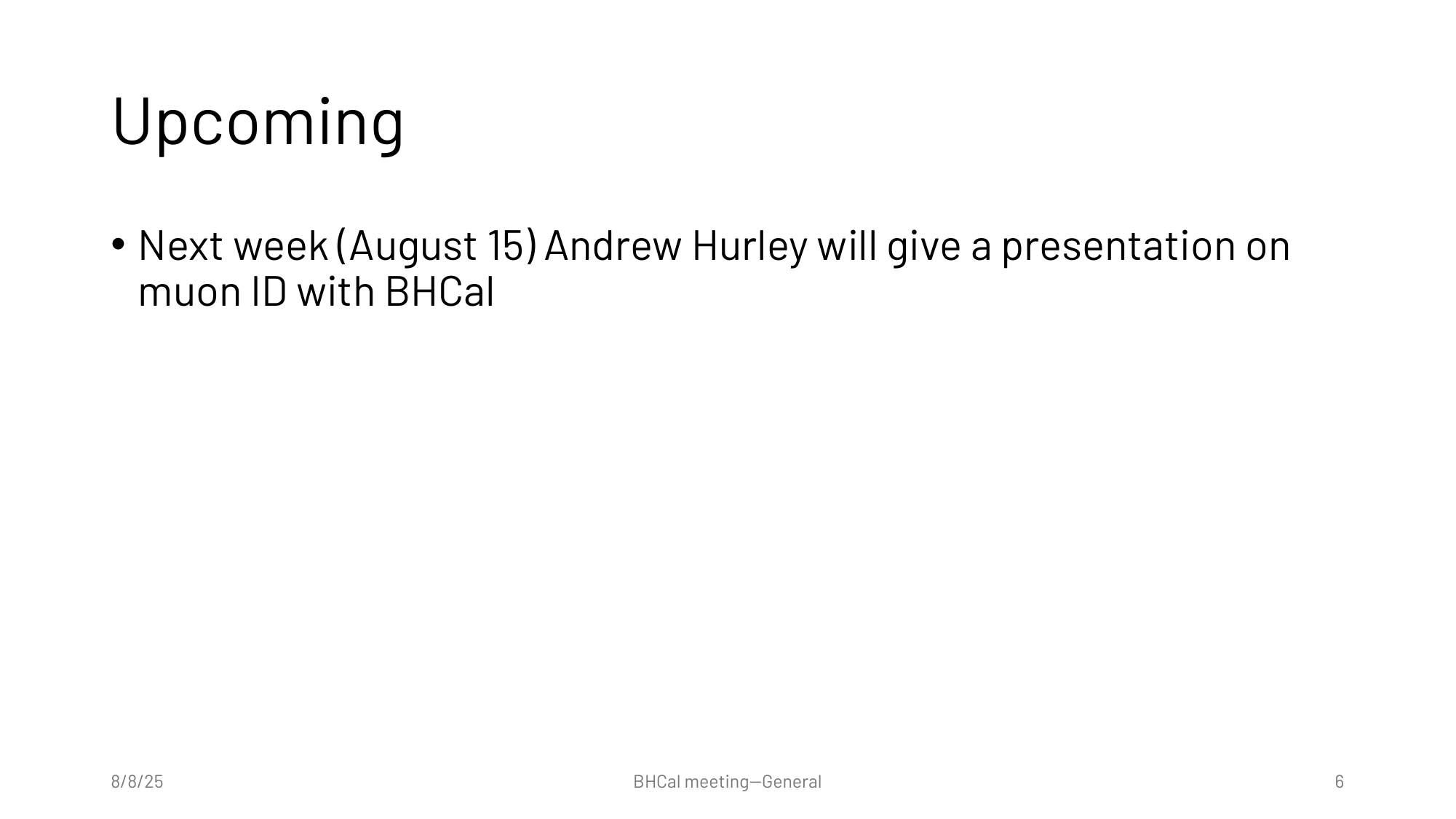

# Upcoming
Next week (August 15) Andrew Hurley will give a presentation on muon ID with BHCal

8/8/25
BHCal meeting--General
6